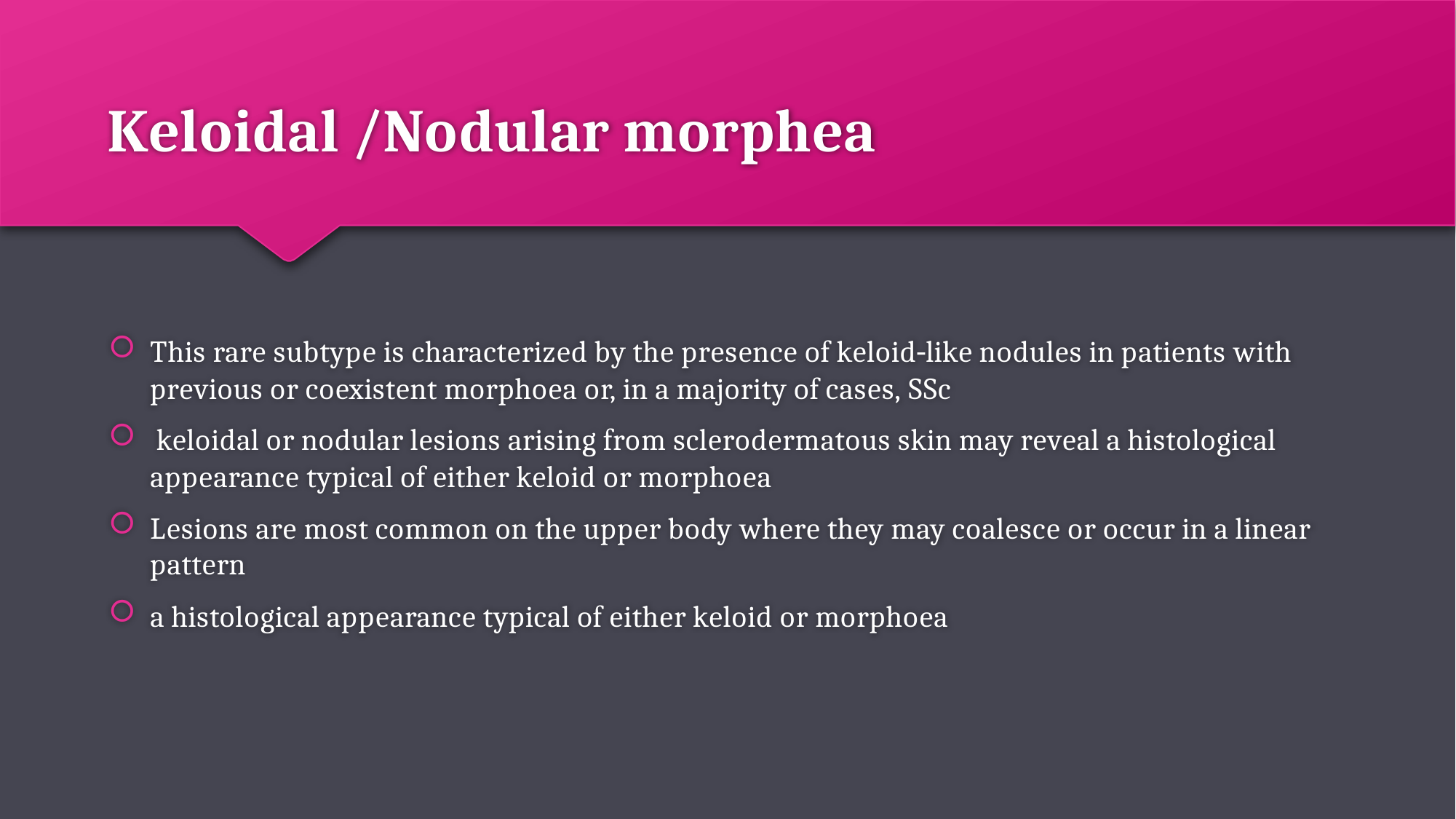

# Keloidal /Nodular morphea
This rare subtype is characterized by the presence of keloid‐like nodules in patients with previous or coexistent morphoea or, in a majority of cases, SSc
 keloidal or nodular lesions arising from sclerodermatous skin may reveal a histological appearance typical of either keloid or morphoea
Lesions are most common on the upper body where they may coalesce or occur in a linear pattern
a histological appearance typical of either keloid or morphoea